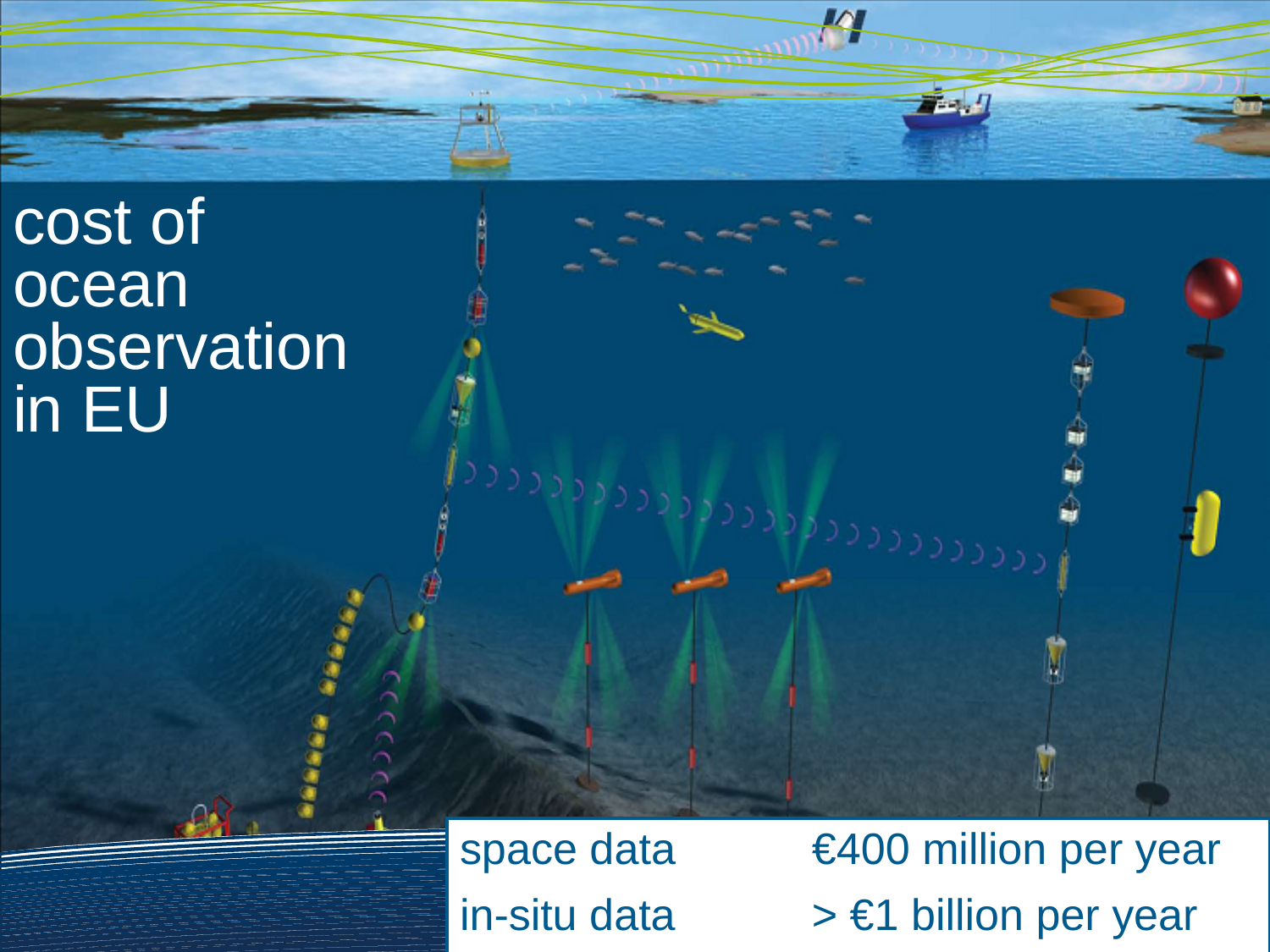

# cost of ocean observation in EU
| space data | €400 million per year |
| --- | --- |
| in-situ data | > €1 billion per year |